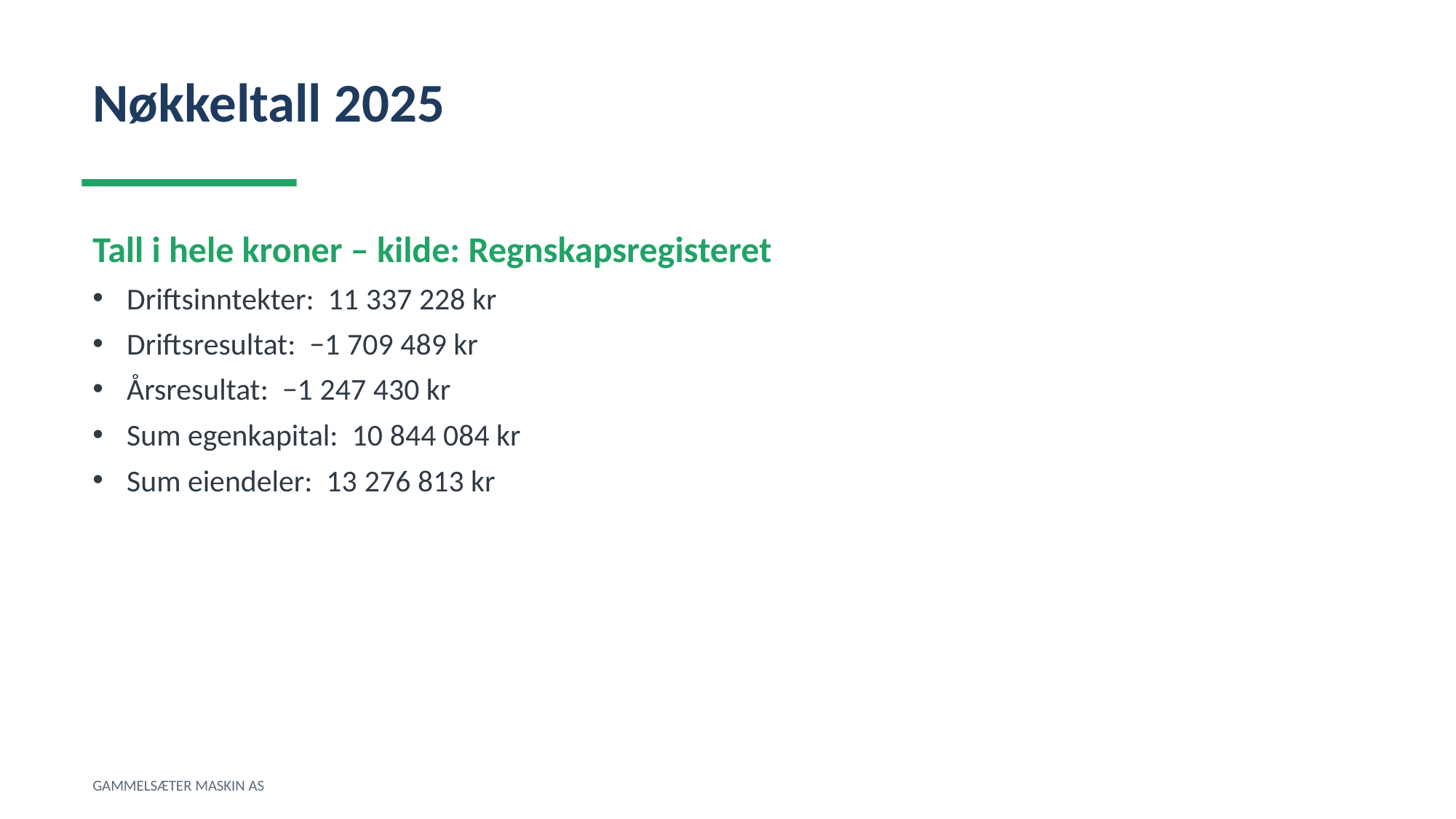

Nøkkeltall 2025

Tall i hele kroner – kilde: Regnskapsregisteret
Driftsinntekter:  11 337 228 kr
Driftsresultat:  −1 709 489 kr
Årsresultat:  −1 247 430 kr
Sum egenkapital:  10 844 084 kr
Sum eiendeler:  13 276 813 kr
GAMMELSÆTER MASKIN AS